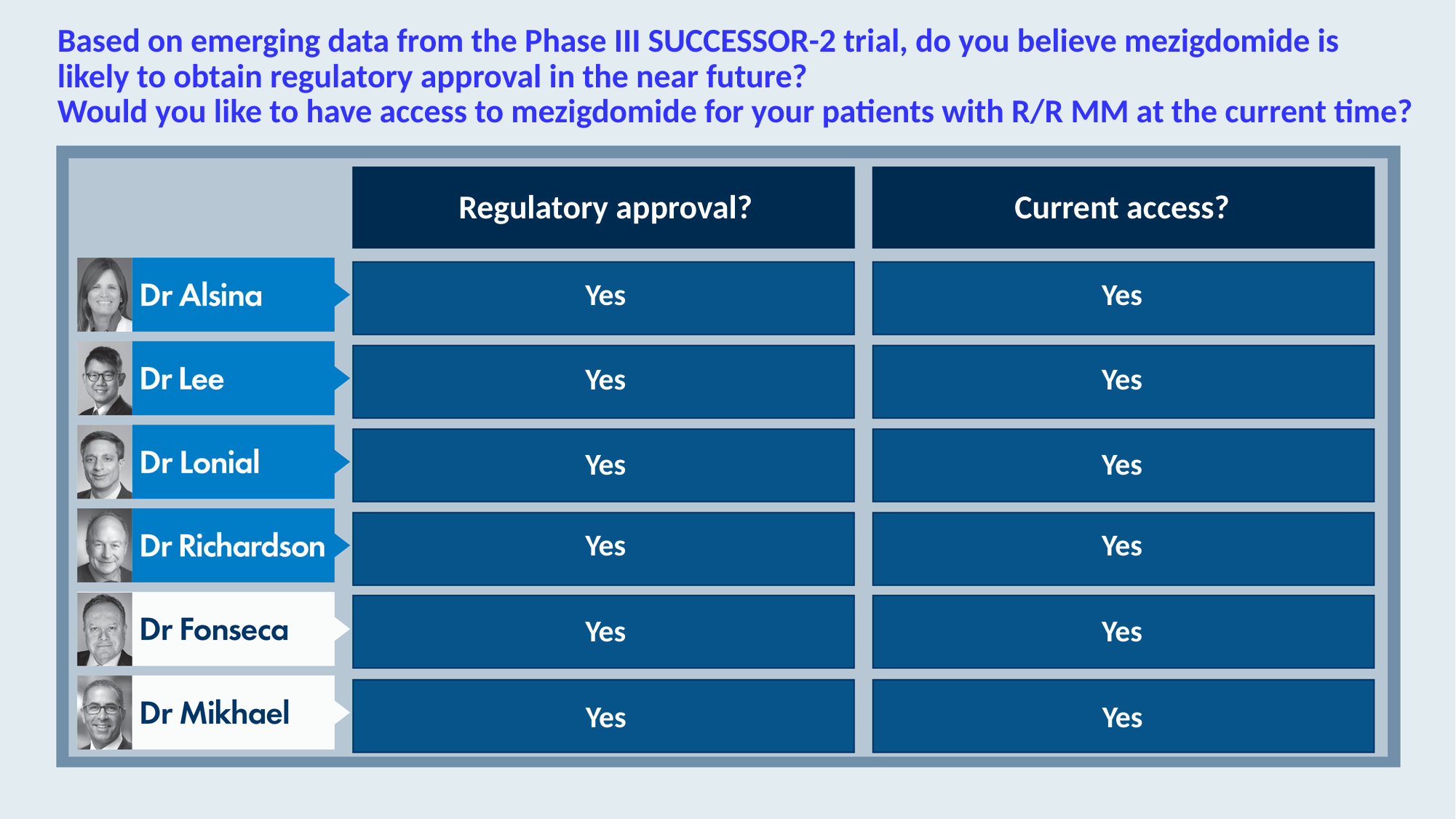

# Based on emerging data from the Phase III SUCCESSOR-2 trial, do you believe mezigdomide is likely to obtain regulatory approval in the near future? Would you like to have access to mezigdomide for your patients with R/R MM at the cur­rent time?
Regulatory approval?
Current access?
Yes
Yes
Yes
Yes
Yes
Yes
Yes
Yes
Yes
Yes
Yes
Yes